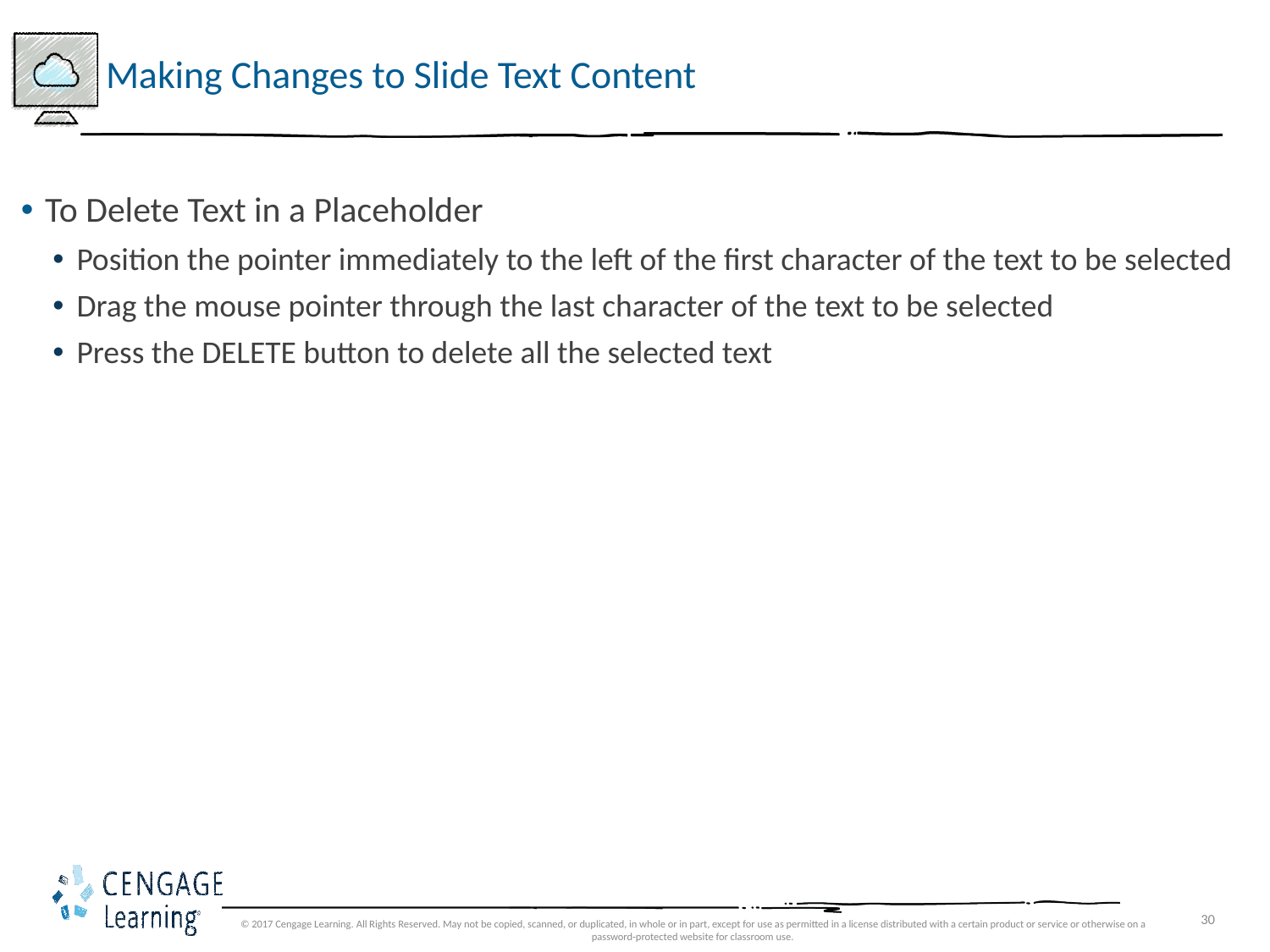

# Making Changes to Slide Text Content
To Delete Text in a Placeholder
Position the pointer immediately to the left of the first character of the text to be selected
Drag the mouse pointer through the last character of the text to be selected
Press the DELETE button to delete all the selected text
© 2017 Cengage Learning. All Rights Reserved. May not be copied, scanned, or duplicated, in whole or in part, except for use as permitted in a license distributed with a certain product or service or otherwise on a password-protected website for classroom use.